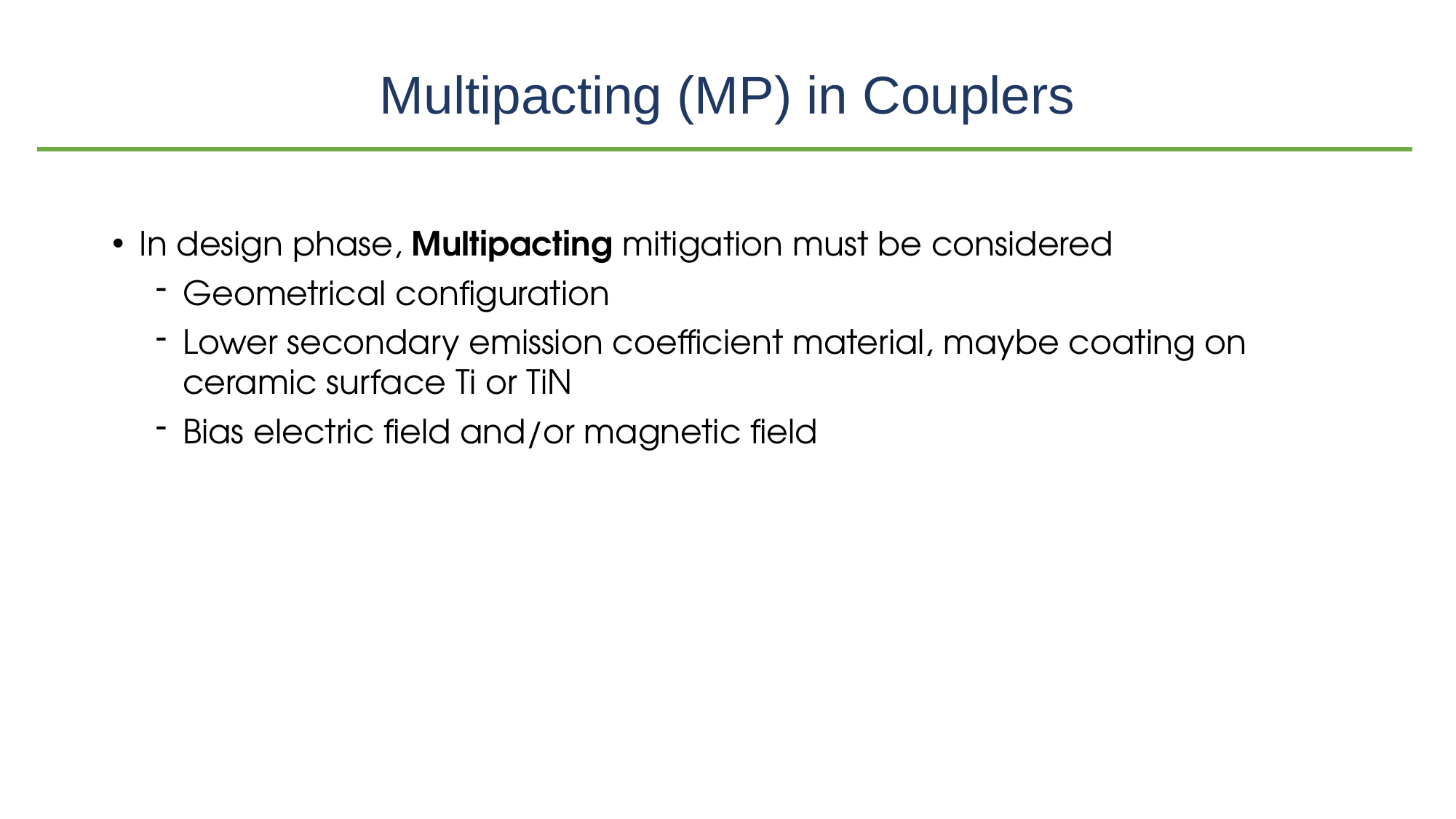

# Multipacting (MP) in Couplers
In design phase, Multipacting mitigation must be considered
Geometrical configuration
Lower secondary emission coefficient material, maybe coating on ceramic surface Ti or TiN
Bias electric field and/or magnetic field